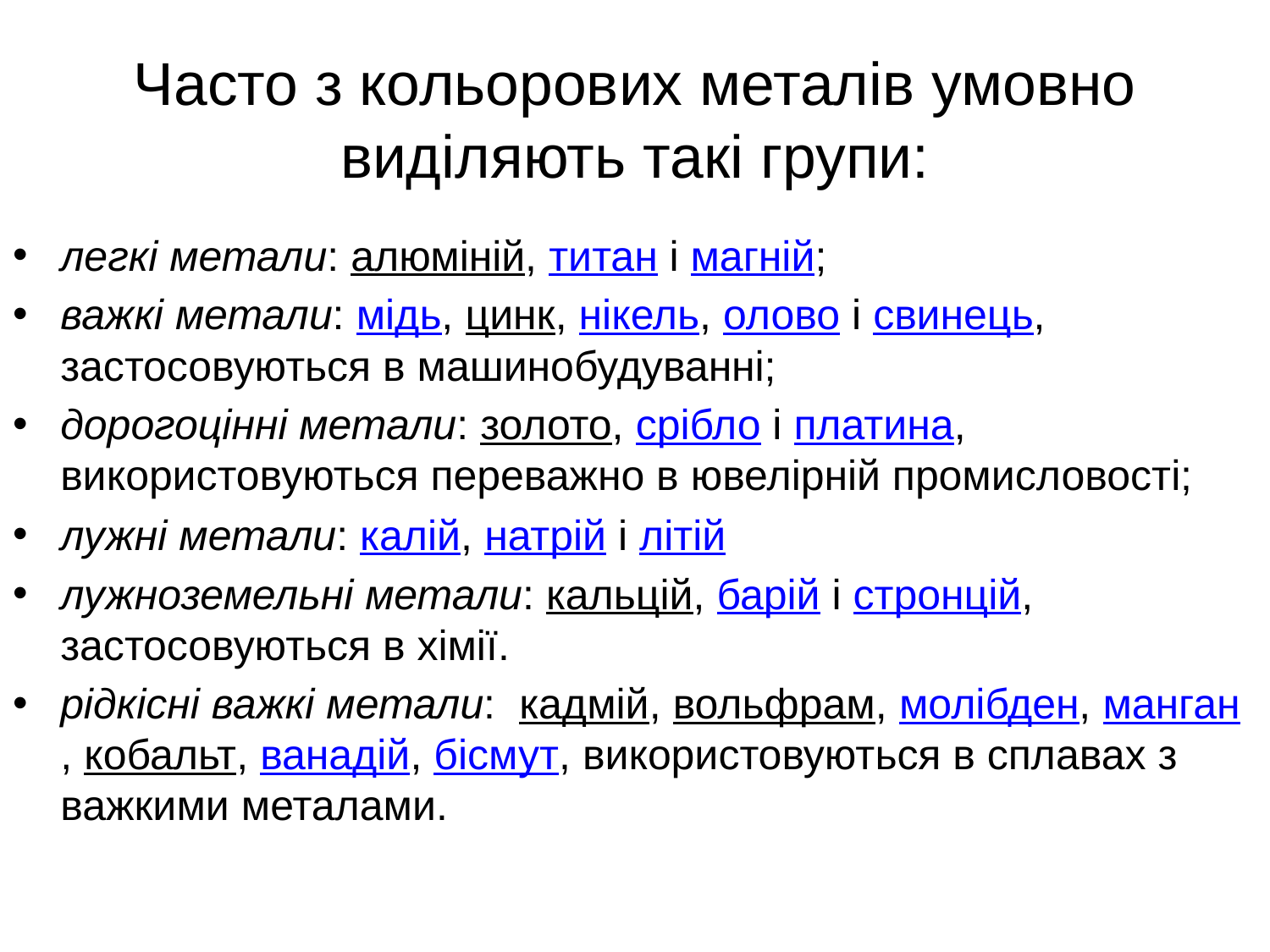

# Часто з кольорових металів умовно виділяють такі групи:
легкі метали: алюміній, титан і магній;
важкі метали: мідь, цинк, нікель, олово і свинець, застосовуються в машинобудуванні;
дорогоцінні метали: золото, срібло і платина, використовуються переважно в ювелірній промисловості;
лужні метали: калій, натрій і літій
лужноземельні метали: кальцій, барій і стронцій, застосовуються в хімії.
рідкісні важкі метали:  кадмій, вольфрам, молібден, манган, кобальт, ванадій, бісмут, використовуються в сплавах з важкими металами.